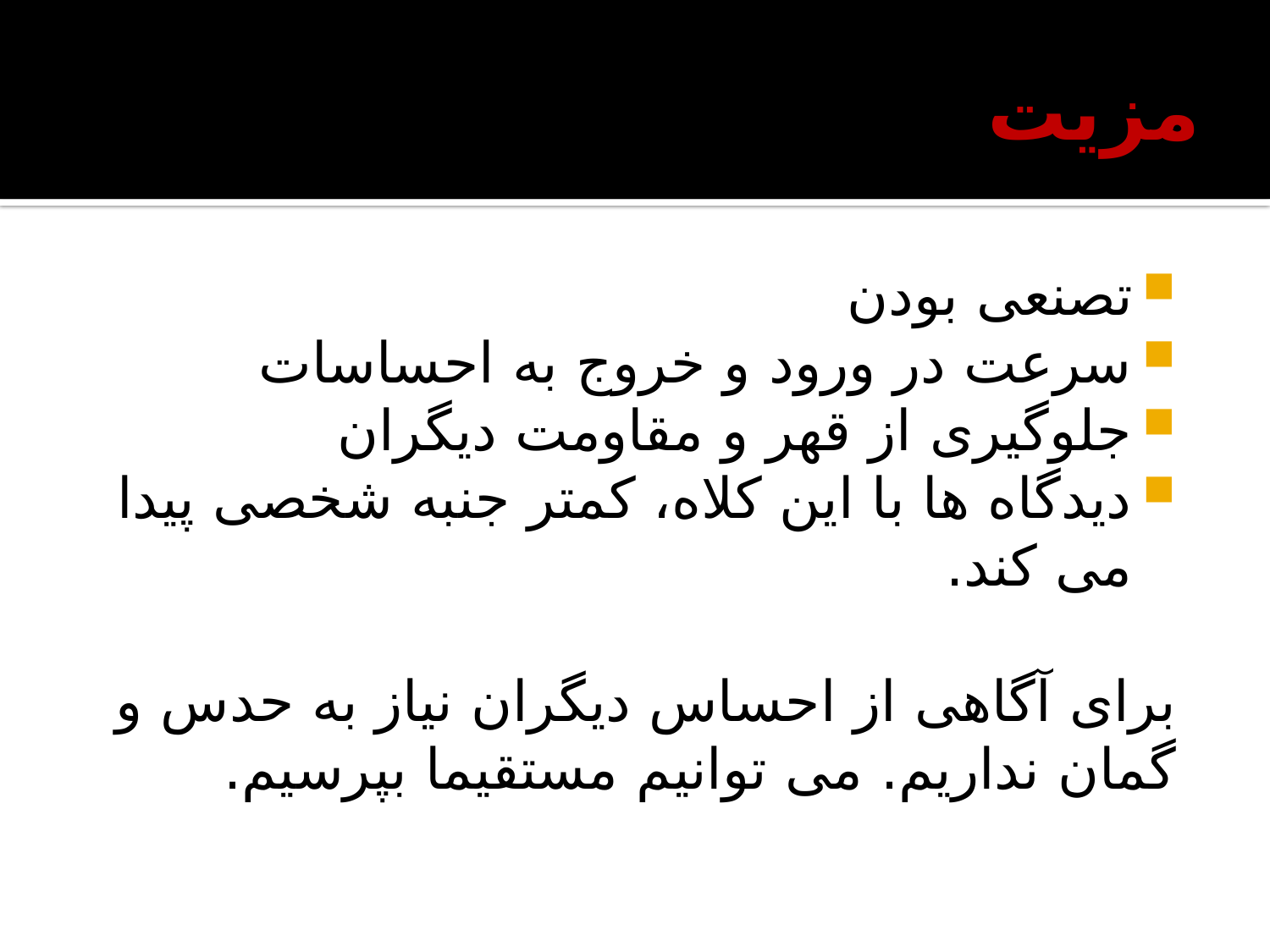

# مزیت
تصنعی بودن
سرعت در ورود و خروج به احساسات
جلوگیری از قهر و مقاومت دیگران
دیدگاه ها با این کلاه، کمتر جنبه شخصی پیدا می کند.

برای آگاهی از احساس دیگران نیاز به حدس و گمان نداریم. می توانیم مستقیما بپرسیم.